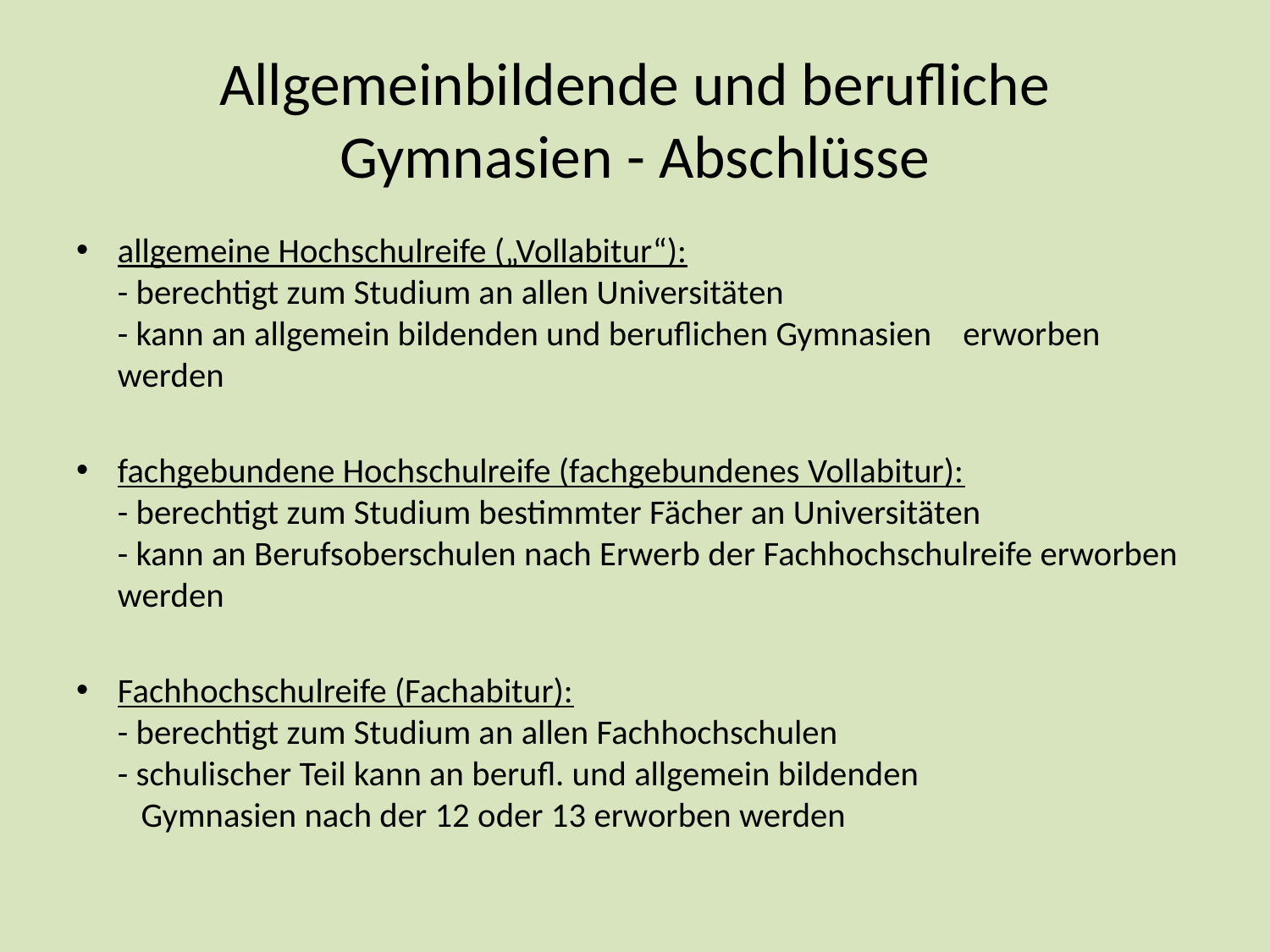

# Allgemeinbildende und berufliche Gymnasien - Abschlüsse
allgemeine Hochschulreife („Vollabitur“):
- berechtigt zum Studium an allen Universitäten
- kann an allgemein bildenden und beruflichen Gymnasien    erworben werden

fachgebundene Hochschulreife (fachgebundenes Vollabitur):
- berechtigt zum Studium bestimmter Fächer an Universitäten
- kann an Berufsoberschulen nach Erwerb der Fachhochschulreife erworben werden

Fachhochschulreife (Fachabitur):
- berechtigt zum Studium an allen Fachhochschulen
- schulischer Teil kann an berufl. und allgemein bildenden
   Gymnasien nach der 12 oder 13 erworben werden